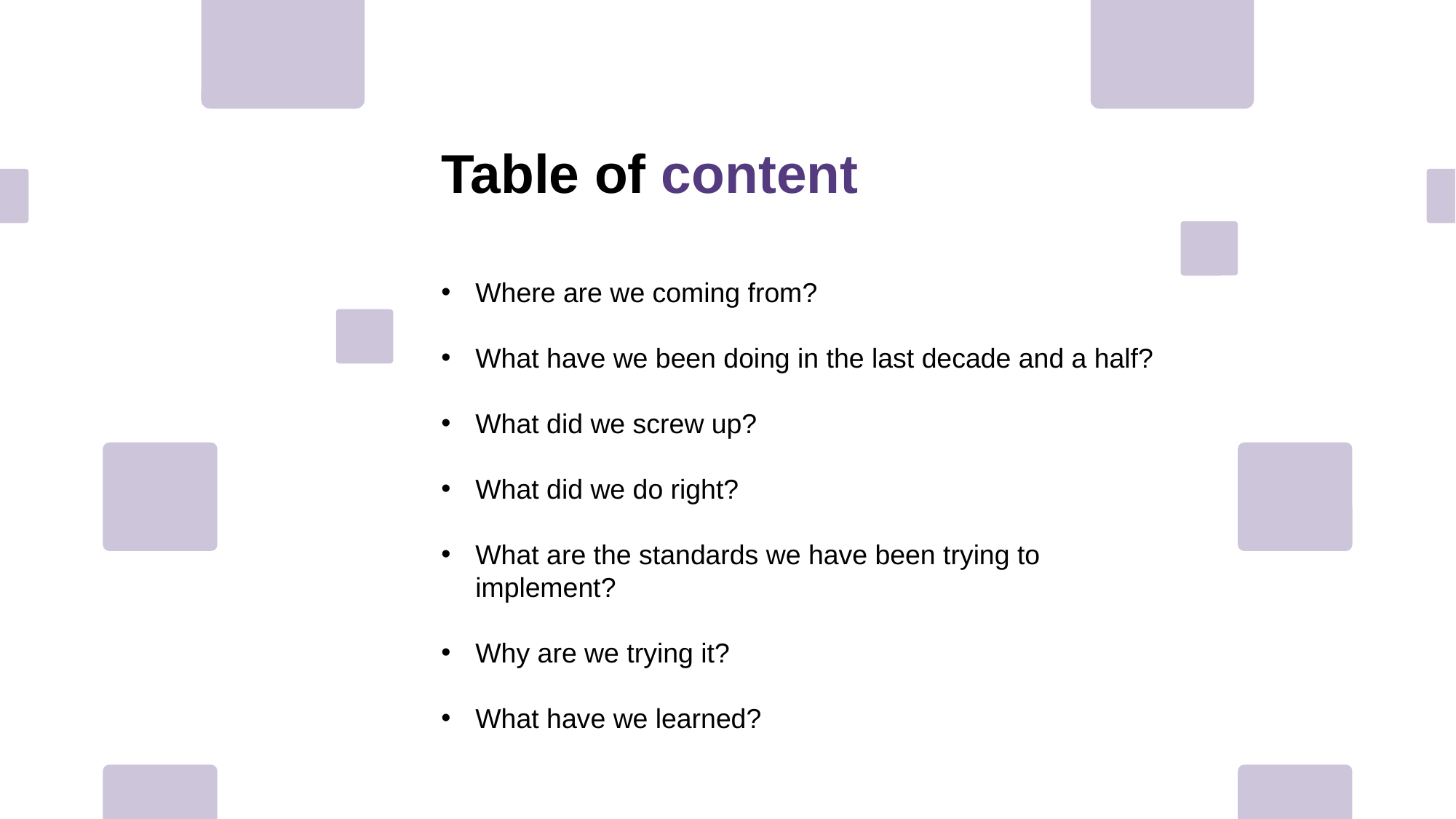

Table of content

Where are we coming from?

What have we been doing in the last decade and a half?

What did we screw up?

What did we do right?

What are the standards we have been trying to implement?

Why are we trying it?

What have we learned?